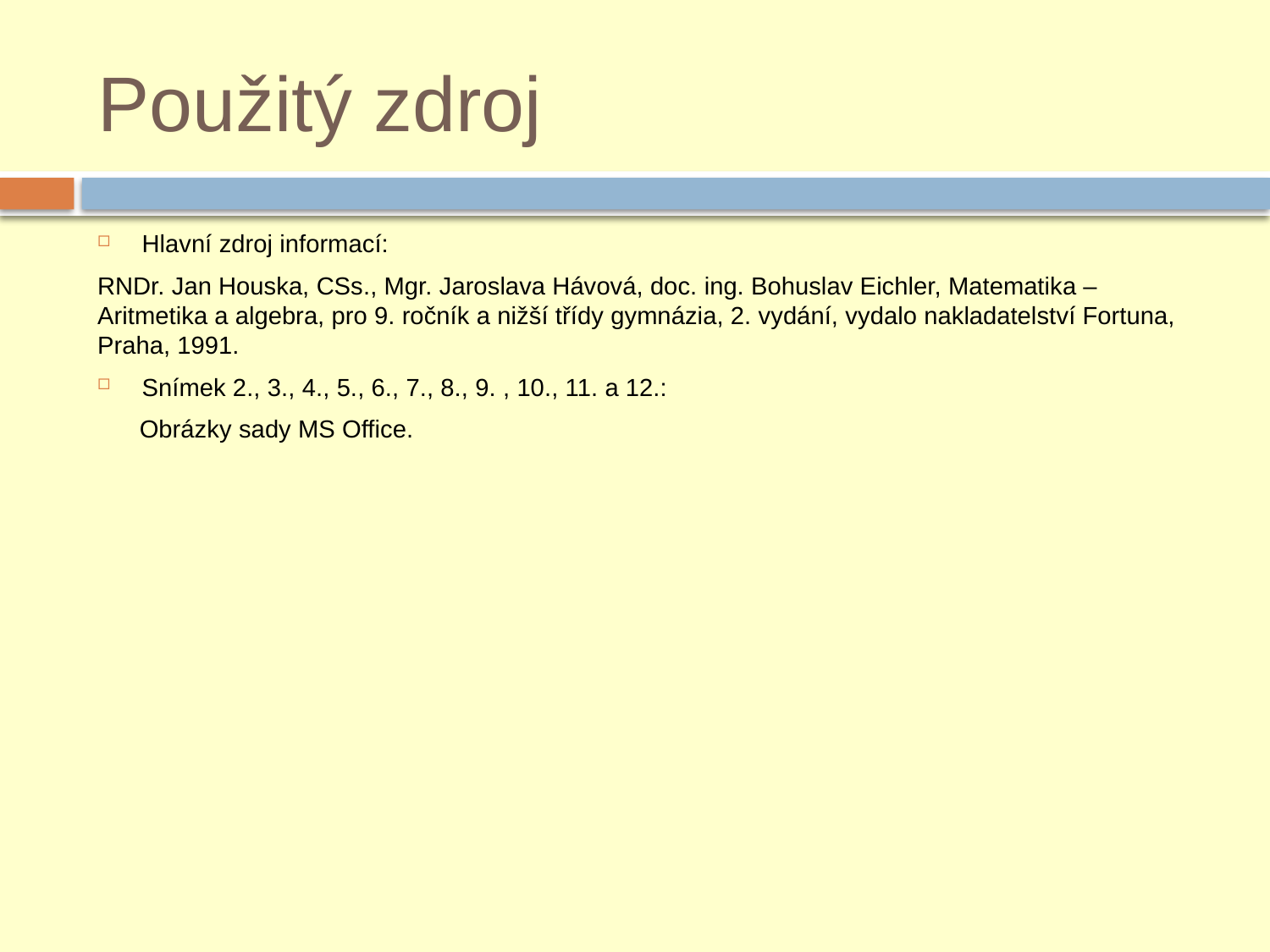

# Použitý zdroj
Hlavní zdroj informací:
RNDr. Jan Houska, CSs., Mgr. Jaroslava Hávová, doc. ing. Bohuslav Eichler, Matematika – Aritmetika a algebra, pro 9. ročník a nižší třídy gymnázia, 2. vydání, vydalo nakladatelství Fortuna, Praha, 1991.
Snímek 2., 3., 4., 5., 6., 7., 8., 9. , 10., 11. a 12.:
      Obrázky sady MS Office.